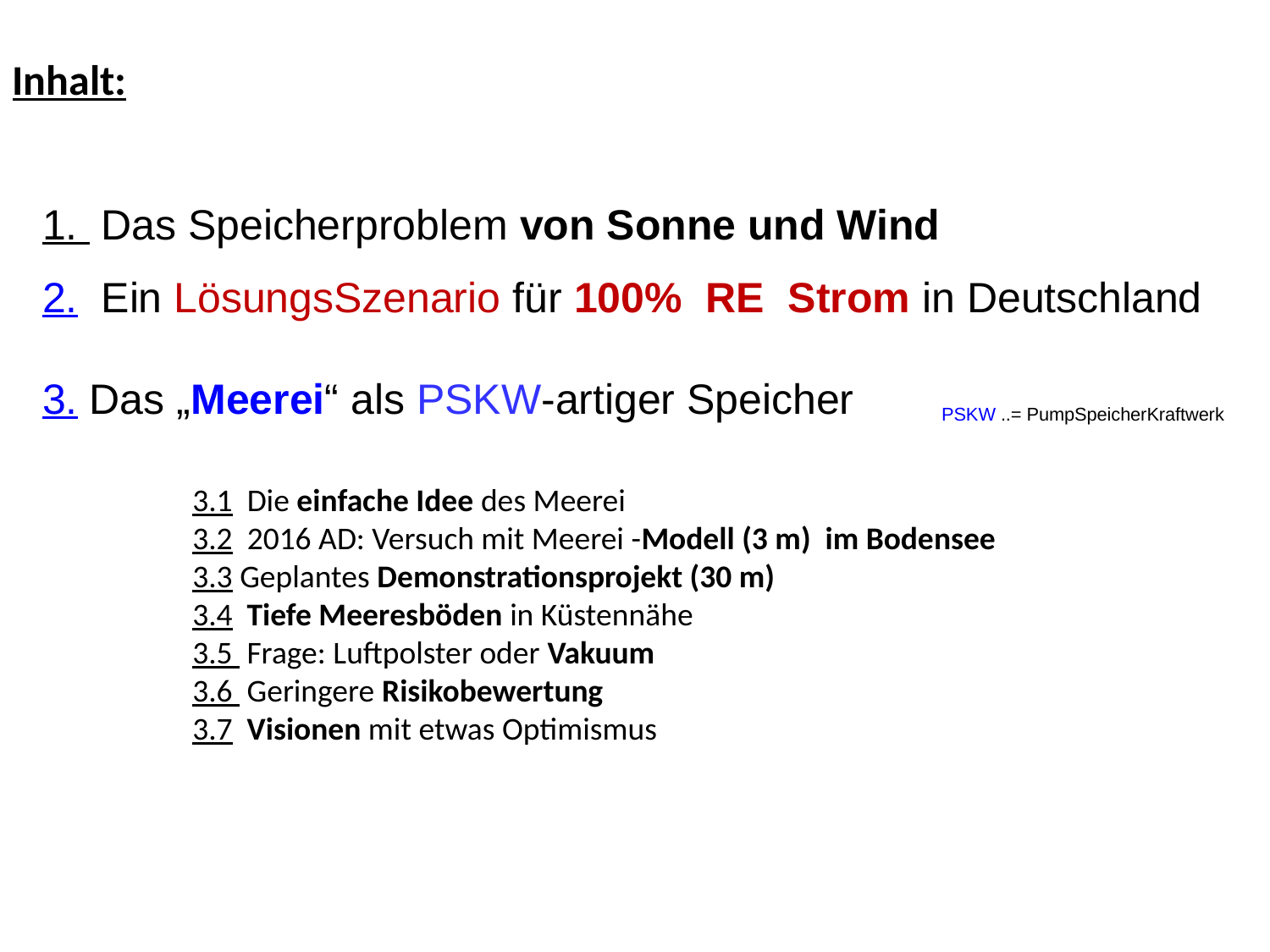

Inhalt:
1.  Das Speicherproblem von Sonne und Wind

2.  Ein LösungsSzenario für 100%  RE  Strom in Deutschland

3. Das „Meerei“ als PSKW-artiger Speicher
PSKW ..= PumpSpeicherKraftwerk
3.1  Die einfache Idee des Meerei
3.2  2016 AD: Versuch mit Meerei -Modell (3 m)  im Bodensee
3.3 Geplantes Demonstrationsprojekt (30 m)
3.4  Tiefe Meeresböden in Küstennähe
3.5  Frage: Luftpolster oder Vakuum
3.6  Geringere Risikobewertung
3.7  Visionen mit etwas Optimismus